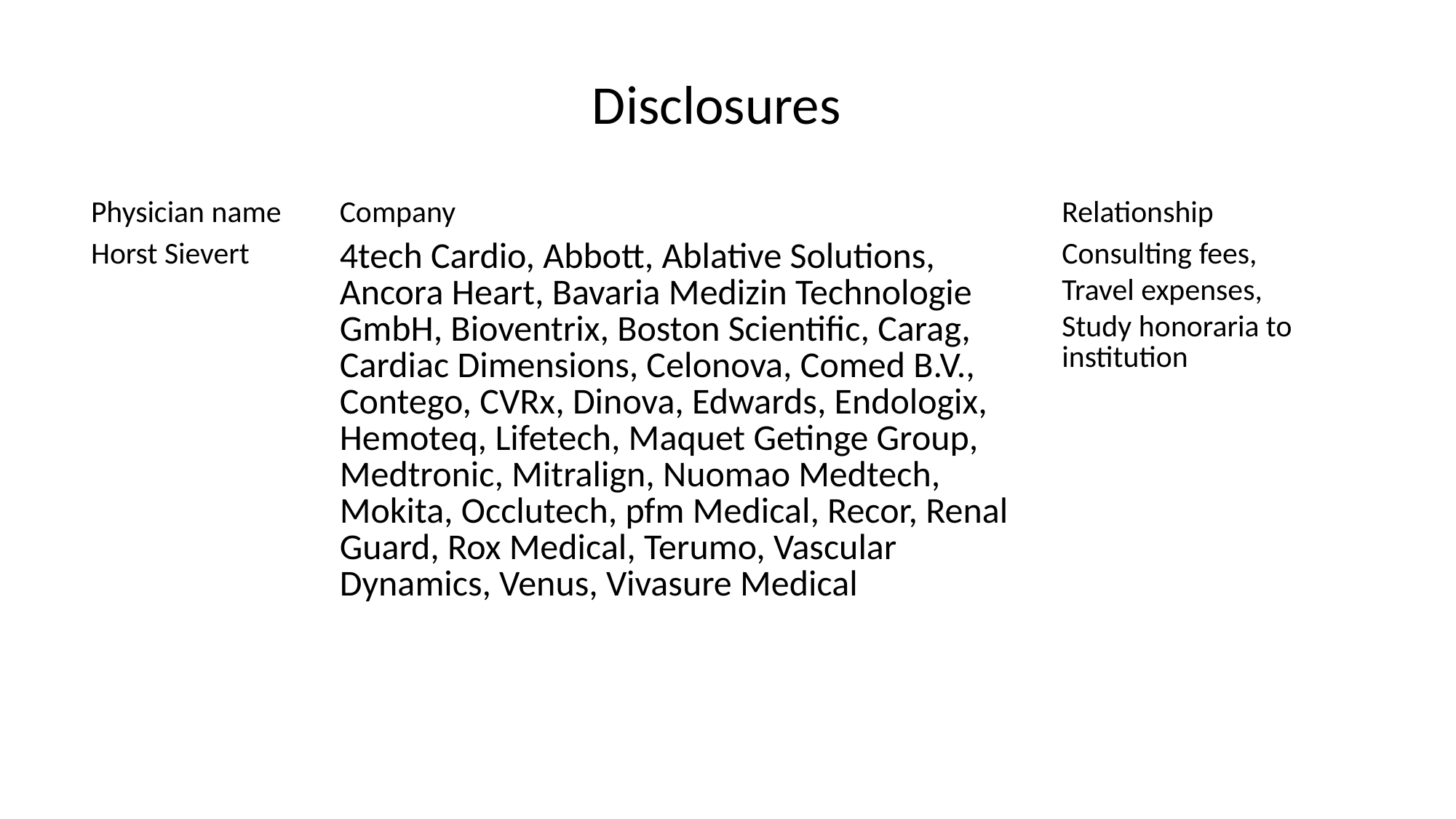

Disclosures
| Physician name | Company | Relationship |
| --- | --- | --- |
| Horst Sievert | 4tech Cardio, Abbott, Ablative Solutions, Ancora Heart, Bavaria Medizin Technologie GmbH, Bioventrix, Boston Scientific, Carag, Cardiac Dimensions, Celonova, Comed B.V., Contego, CVRx, Dinova, Edwards, Endologix, Hemoteq, Lifetech, Maquet Getinge Group, Medtronic, Mitralign, Nuomao Medtech, Mokita, Occlutech, pfm Medical, Recor, Renal Guard, Rox Medical, Terumo, Vascular Dynamics, Venus, Vivasure Medical | Consulting fees, Travel expenses, Study honoraria to institution |
|  |  |  |